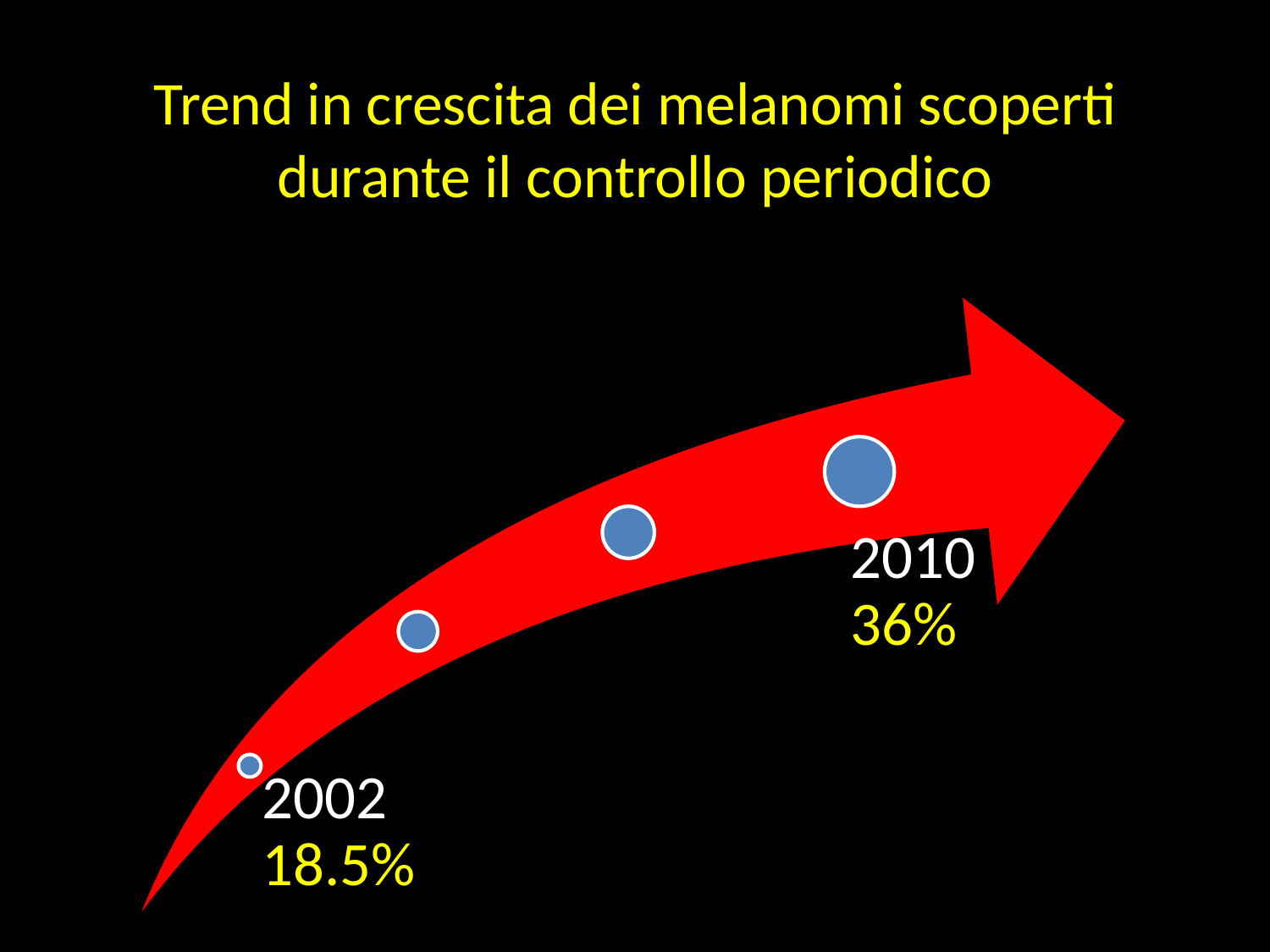

Trend in crescita dei melanomi scoperti durante il controllo periodico
2002 18.5%

2010 36%